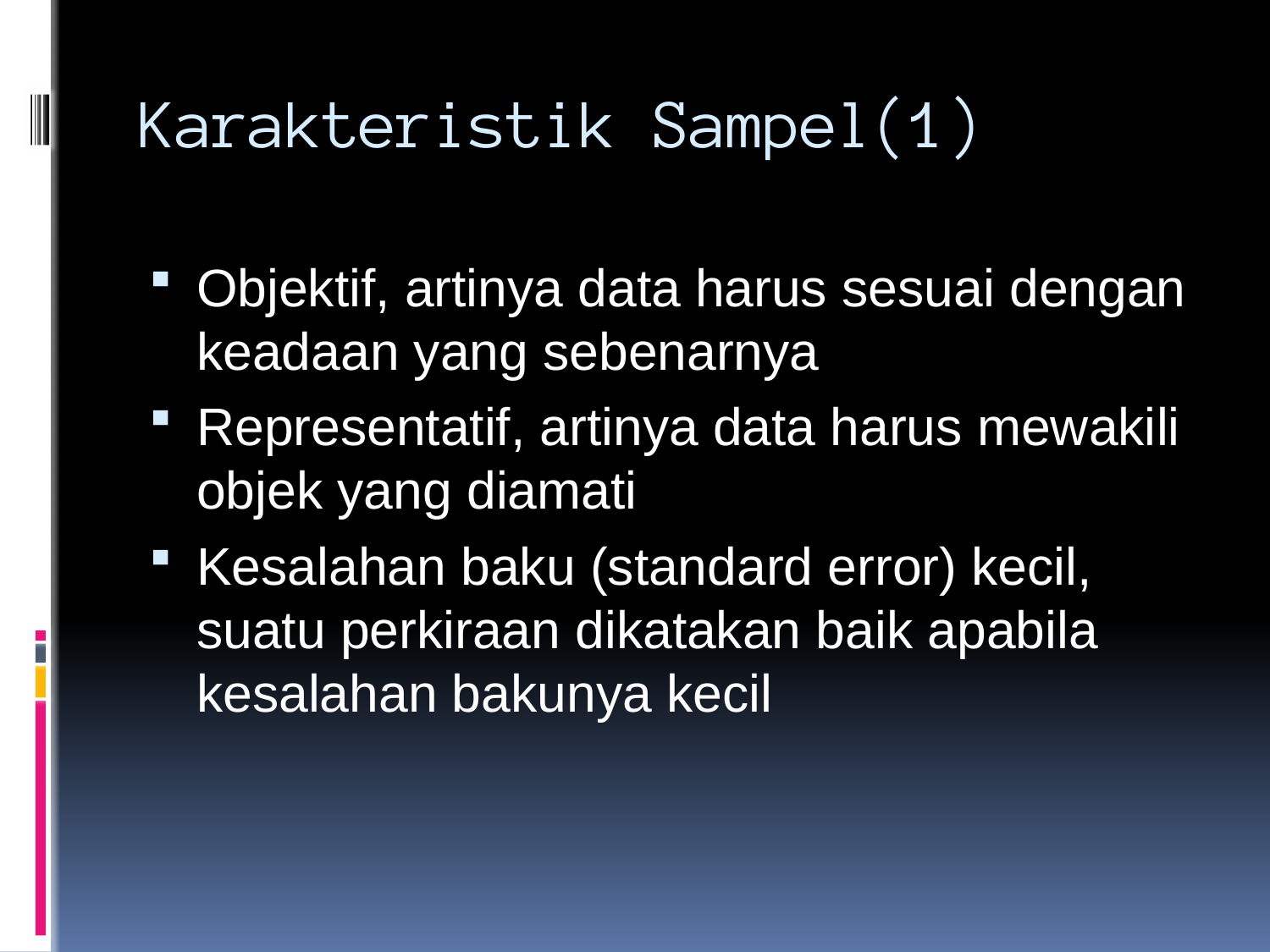

# Karakteristik Sampel(1)
Objektif, artinya data harus sesuai dengan keadaan yang sebenarnya
Representatif, artinya data harus mewakili objek yang diamati
Kesalahan baku (standard error) kecil, suatu perkiraan dikatakan baik apabila kesalahan bakunya kecil